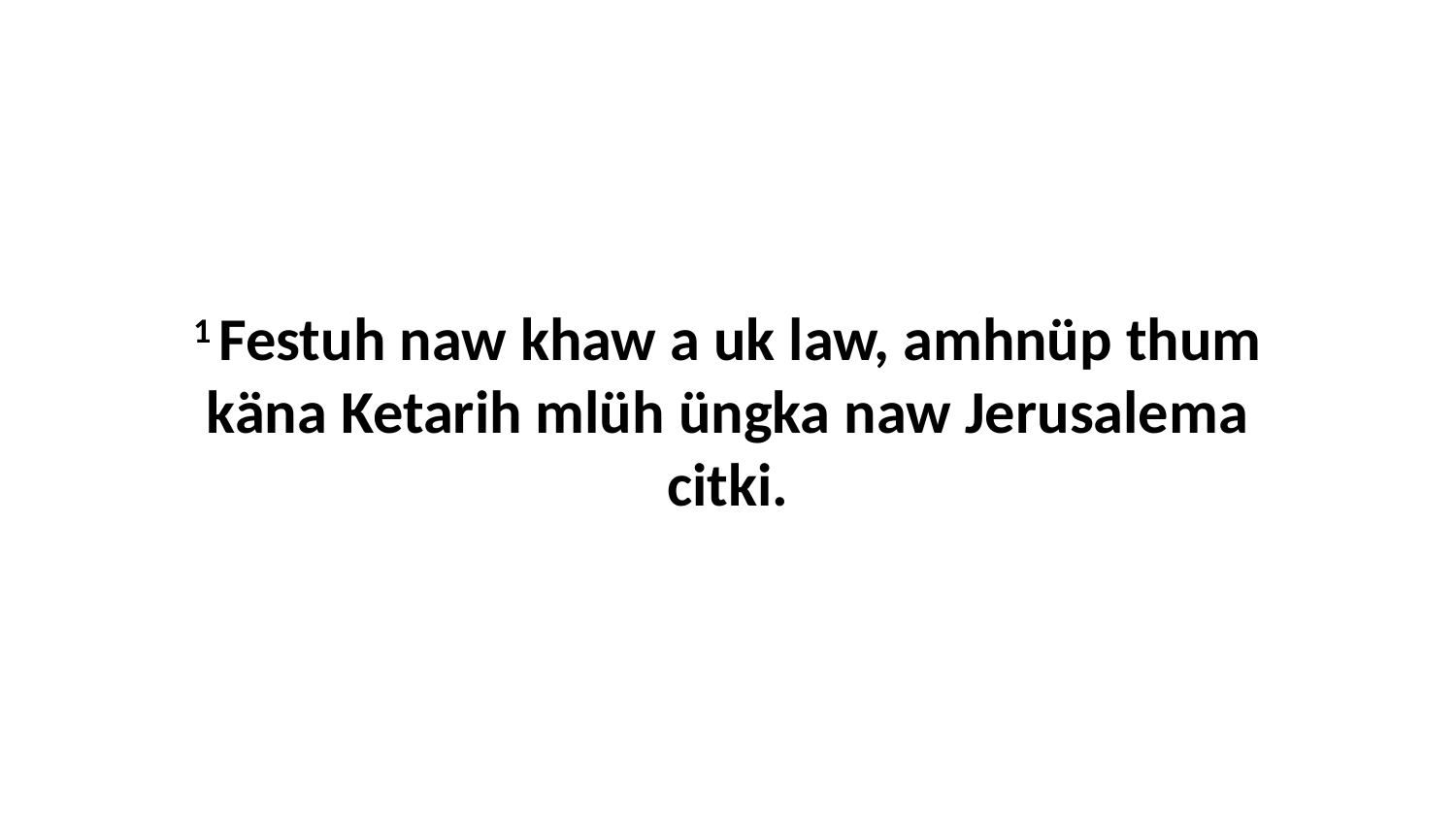

1 Festuh naw khaw a uk law, amhnüp thum käna Ketarih mlüh üngka naw Jerusalema citki.